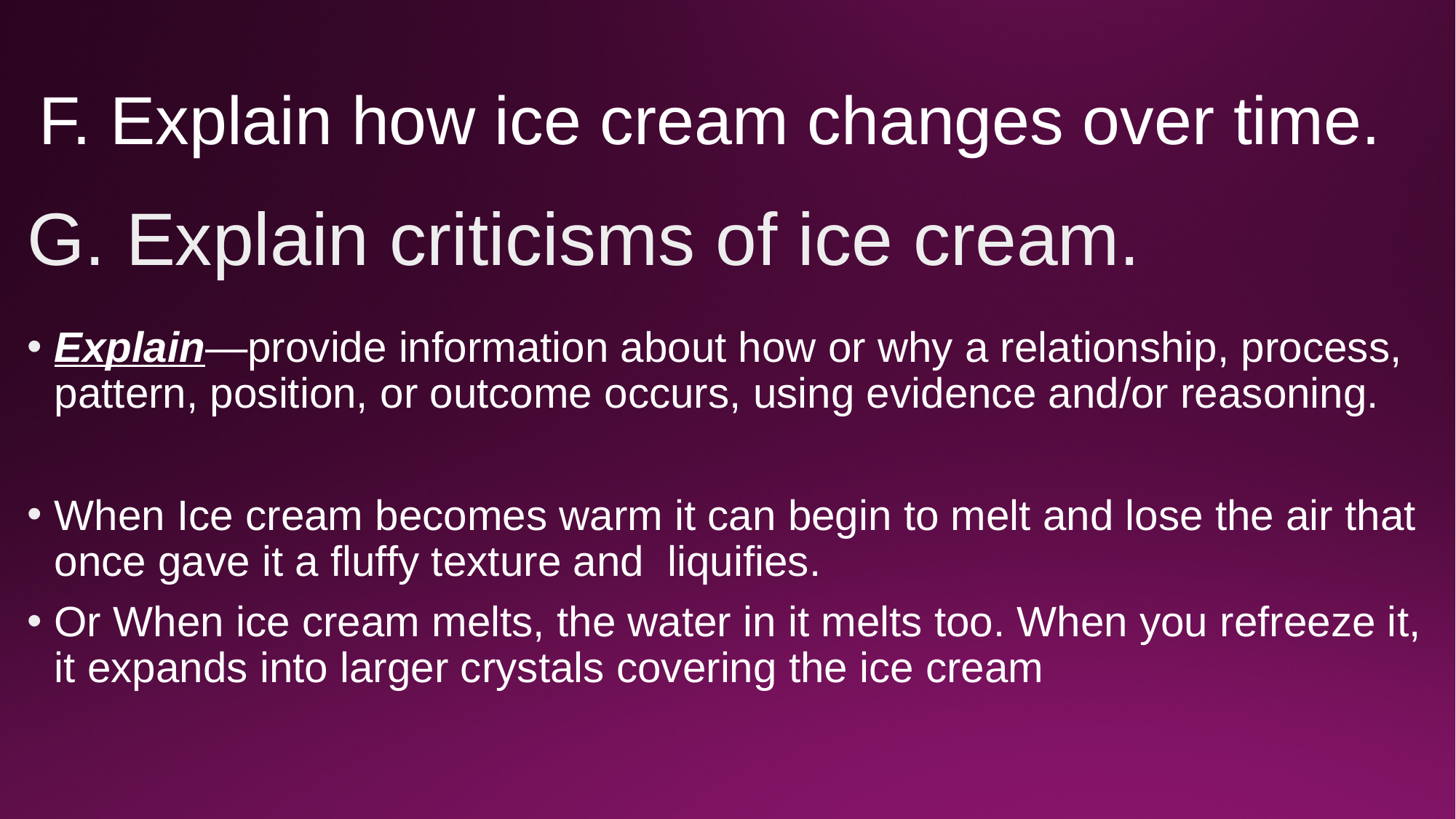

# F. Explain how ice cream changes over time.
G. Explain criticisms of ice cream.
Explain—provide information about how or why a relationship, process, pattern, position, or outcome occurs, using evidence and/or reasoning.

When Ice cream becomes warm it can begin to melt and lose the air that once gave it a fluffy texture and  liquifies.
Or When ice cream melts, the water in it melts too. When you refreeze it, it expands into larger crystals covering the ice cream